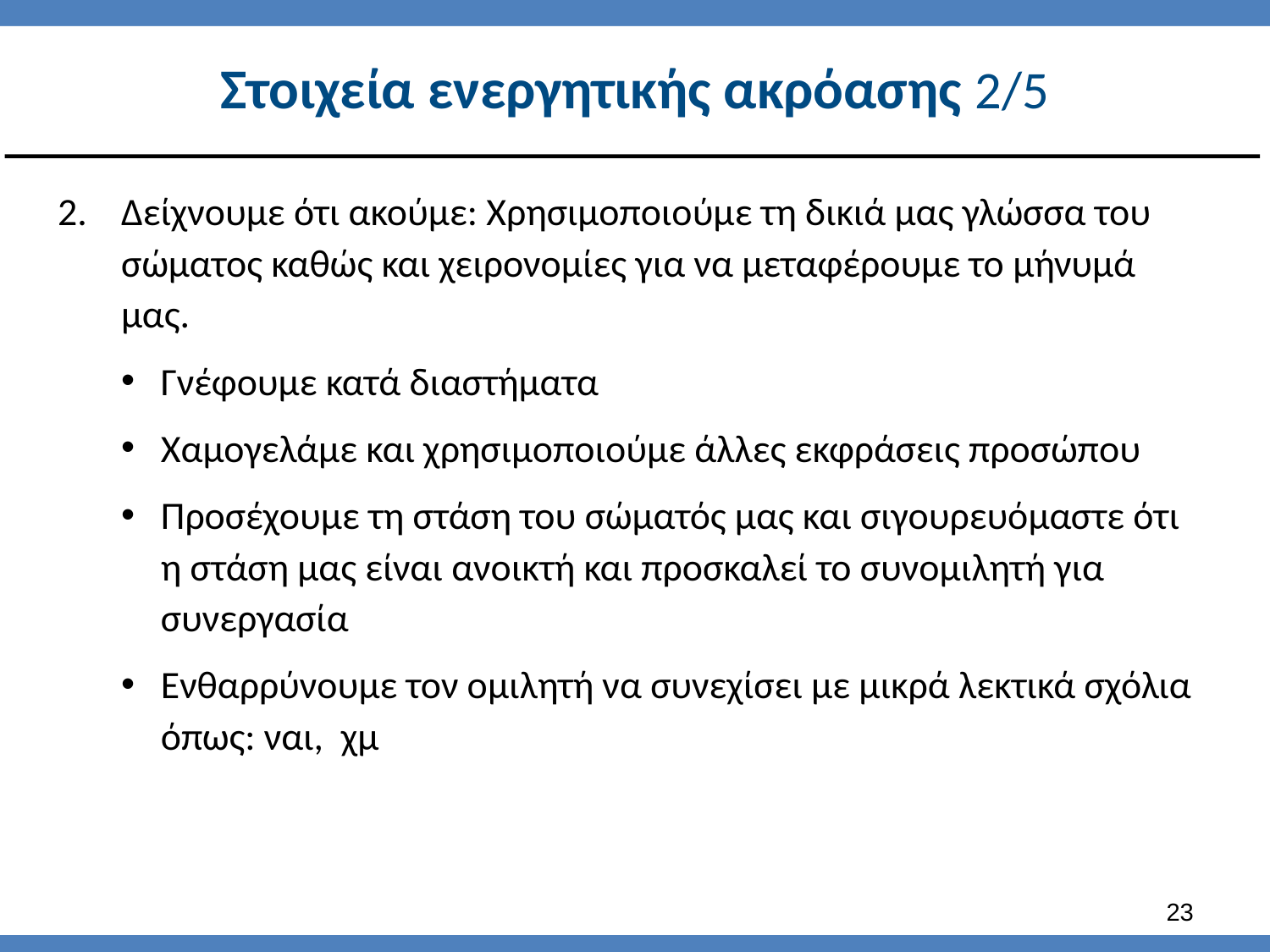

# Στοιχεία ενεργητικής ακρόασης 2/5
Δείχνουμε ότι ακούμε: Χρησιμοποιούμε τη δικιά μας γλώσσα του σώματος καθώς και χειρονομίες για να μεταφέρουμε το μήνυμά μας.
Γνέφουμε κατά διαστήματα
Χαμογελάμε και χρησιμοποιούμε άλλες εκφράσεις προσώπου
Προσέχουμε τη στάση του σώματός μας και σιγουρευόμαστε ότι η στάση μας είναι ανοικτή και προσκαλεί το συνομιλητή για συνεργασία
Ενθαρρύνουμε τον ομιλητή να συνεχίσει με μικρά λεκτικά σχόλια όπως: ναι,  χμ

23